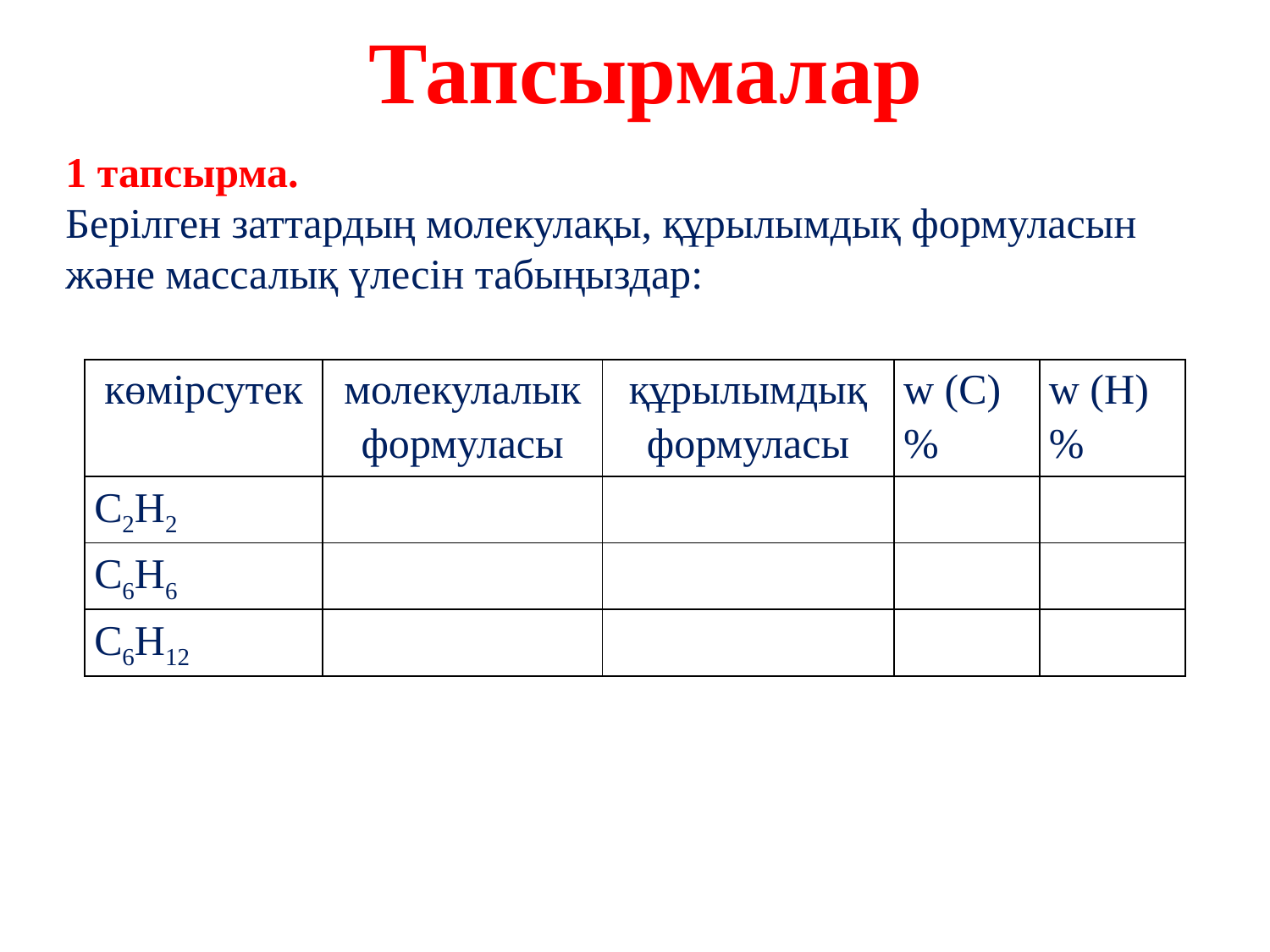

# Тапсырмалар
1 тапсырма.
Берілген заттардың молекулақы, құрылымдық формуласын және массалық үлесін табыңыздар:
| көмірсутек | молекулалык формуласы | құрылымдық формуласы | w (C)% | w (H)% |
| --- | --- | --- | --- | --- |
| С2Н2 |  |  |  |  |
| С6Н6 |  |  |  |  |
| С6Н12 |  |  |  |  |